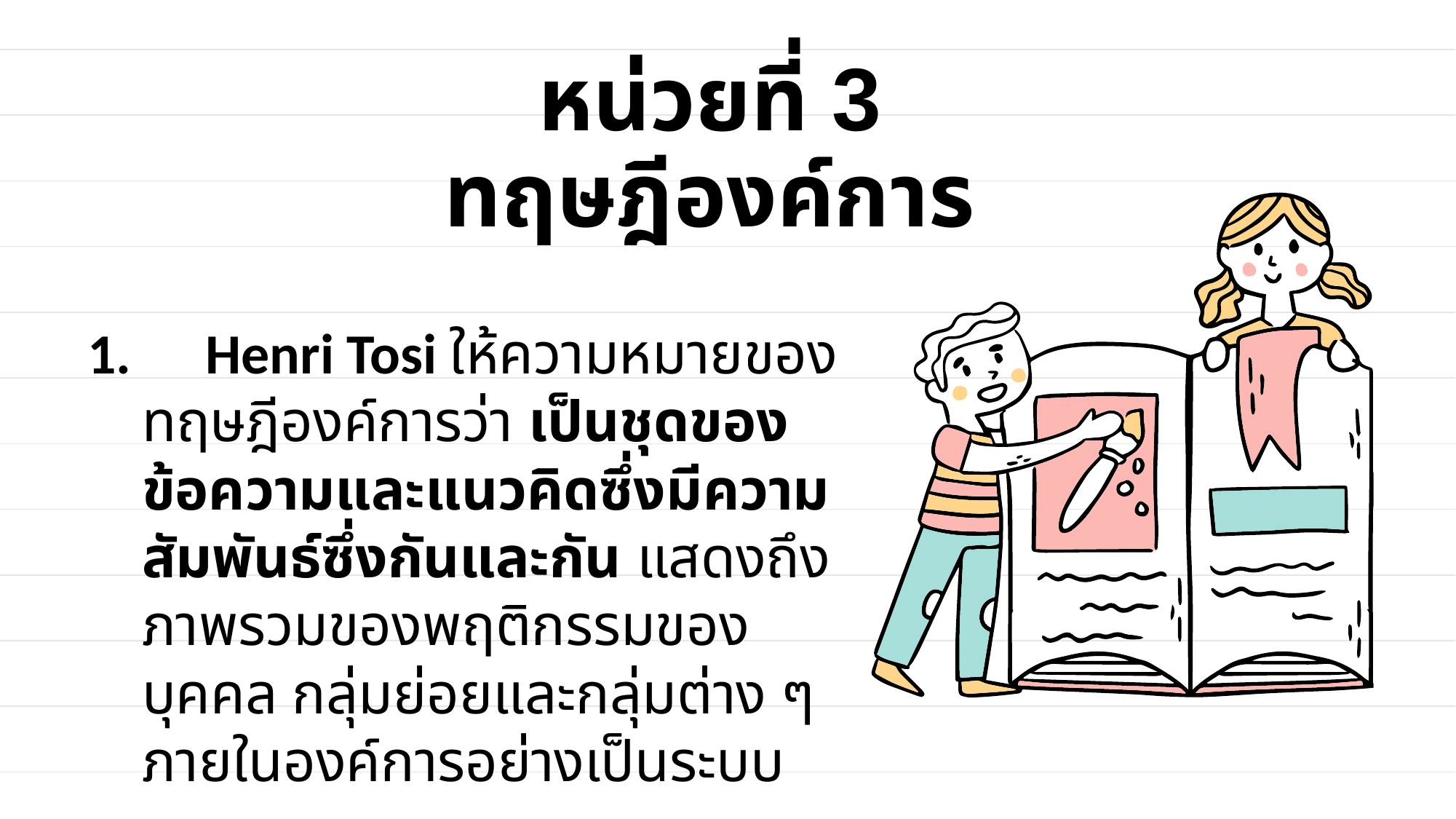

# หน่วยที่ 3 ทฤษฎีองค์การ

     Henri Tosi ให้ความหมายของทฤษฎีองค์การว่า เป็นชุดของข้อความและแนวคิดซึ่งมีความสัมพันธ์ซึ่งกันและกัน แสดงถึงภาพรวมของพฤติกรรมของบุคคล กลุ่มย่อยและกลุ่มต่าง ๆ ภายในองค์การอย่างเป็นระบบ